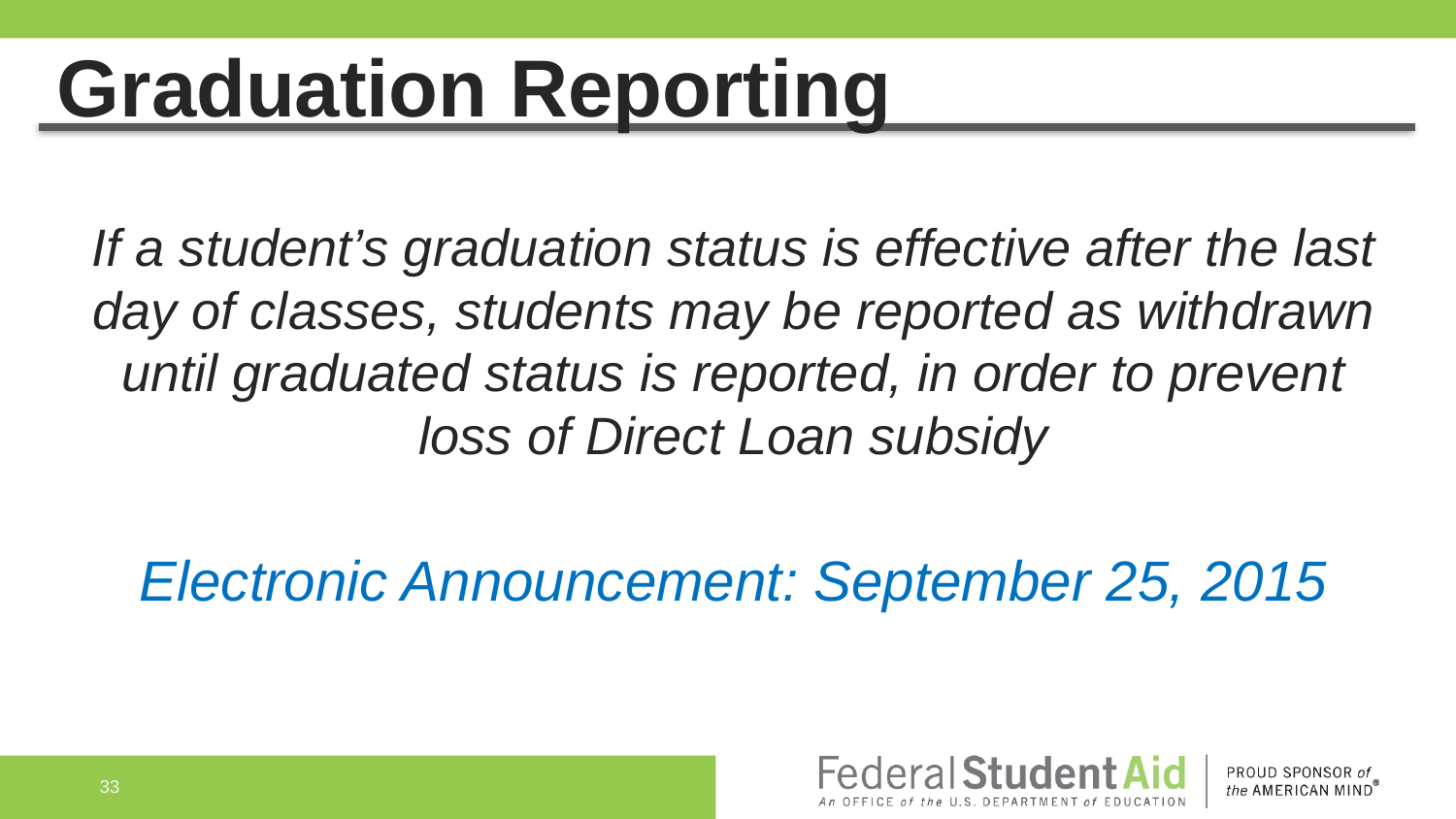

# Graduation Reporting

If a student’s graduation status is effective after the last day of classes, students may be reported as withdrawn until graduated status is reported, in order to prevent loss of Direct Loan subsidy

Electronic Announcement: September 25, 2015
33